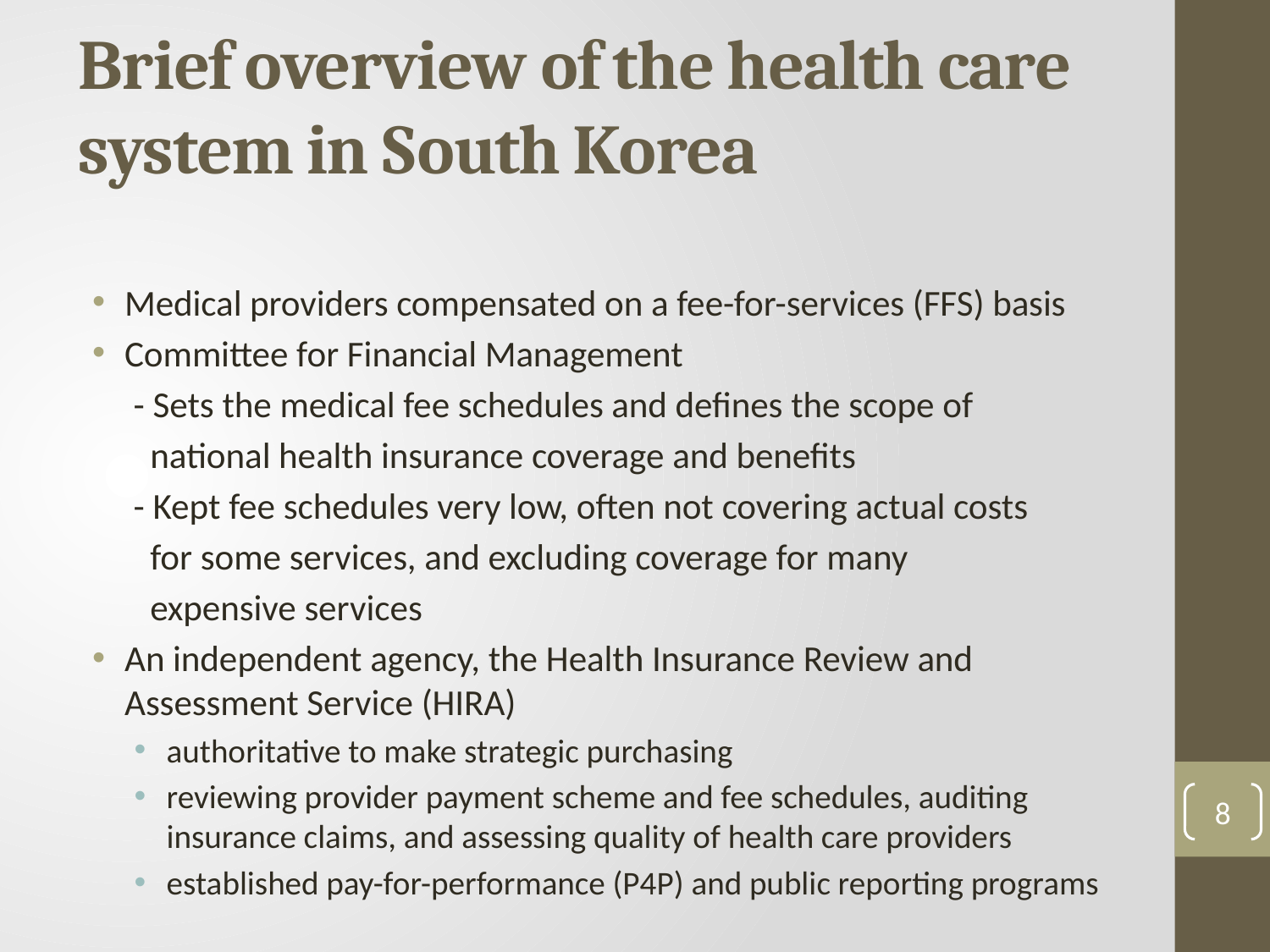

# Brief overview of the health care system in South Korea

Medical providers compensated on a fee-for-services (FFS) basis
Committee for Financial Management
     - Sets the medical fee schedules and defines the scope of
       national health insurance coverage and benefits
     - Kept fee schedules very low, often not covering actual costs
       for some services, and excluding coverage for many
       expensive services
An independent agency, the Health Insurance Review and Assessment Service (HIRA)
authoritative to make strategic purchasing
reviewing provider payment scheme and fee schedules, auditing insurance claims, and assessing quality of health care providers
established pay-for-performance (P4P) and public reporting programs
8